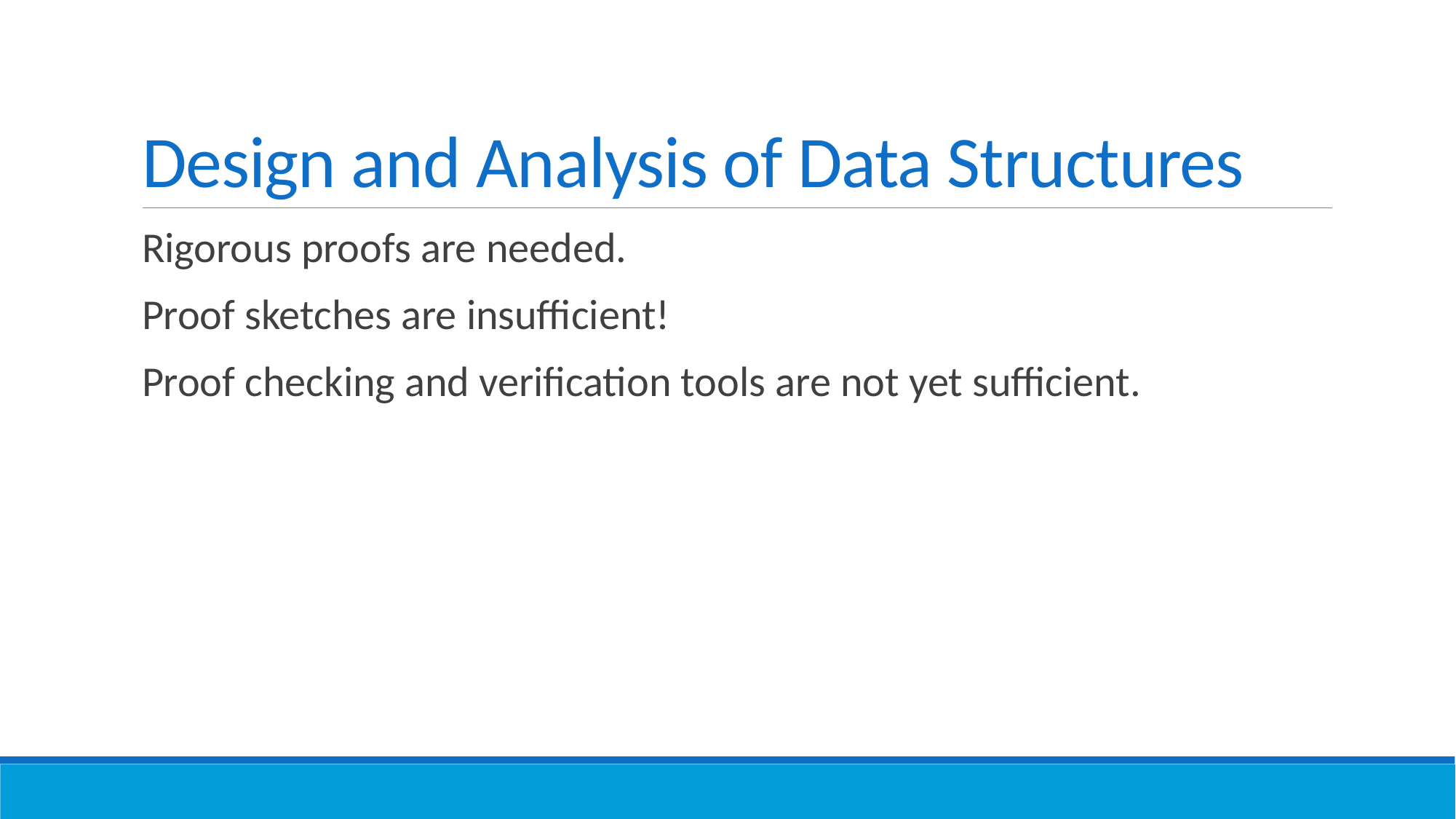

# Design and Analysis of Data Structures
Rigorous proofs are needed.
Proof sketches are insufficient!
Proof checking and verification tools are not yet sufficient.